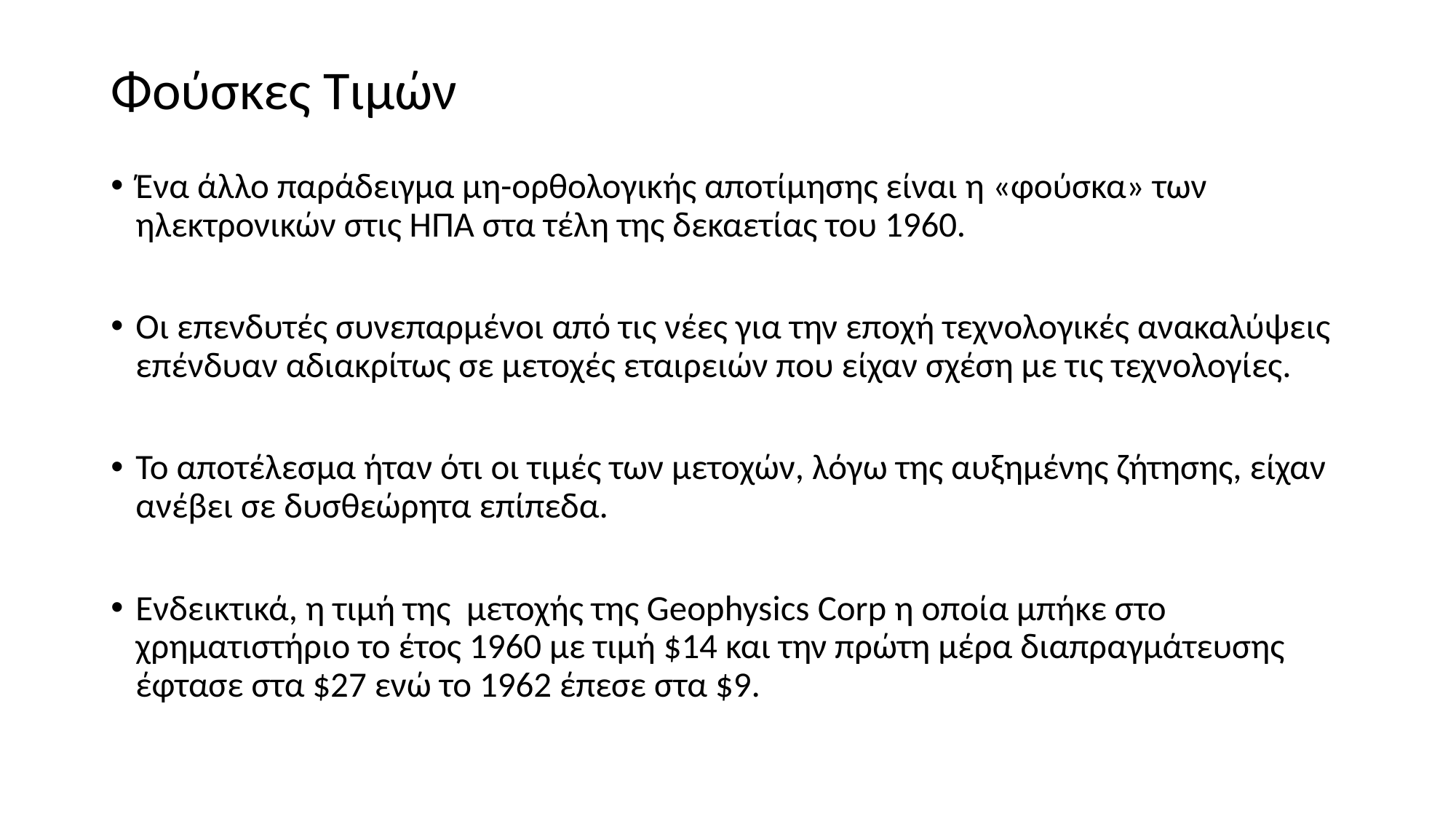

# Φούσκες Τιμών
Ένα άλλο παράδειγμα μη-ορθολογικής αποτίμησης είναι η «φούσκα» των ηλεκτρονικών στις ΗΠΑ στα τέλη της δεκαετίας του 1960.

Οι επενδυτές συνεπαρμένοι από τις νέες για την εποχή τεχνολογικές ανακαλύψεις επένδυαν αδιακρίτως σε μετοχές εταιρειών που είχαν σχέση με τις τεχνολογίες.

Το αποτέλεσμα ήταν ότι οι τιμές των μετοχών, λόγω της αυξημένης ζήτησης, είχαν ανέβει σε δυσθεώρητα επίπεδα.

Ενδεικτικά, η τιμή της  μετοχής της Geophysics Corp η οποία μπήκε στο χρηματιστήριο το έτος 1960 με τιμή $14 και την πρώτη μέρα διαπραγμάτευσης έφτασε στα $27 ενώ το 1962 έπεσε στα $9.